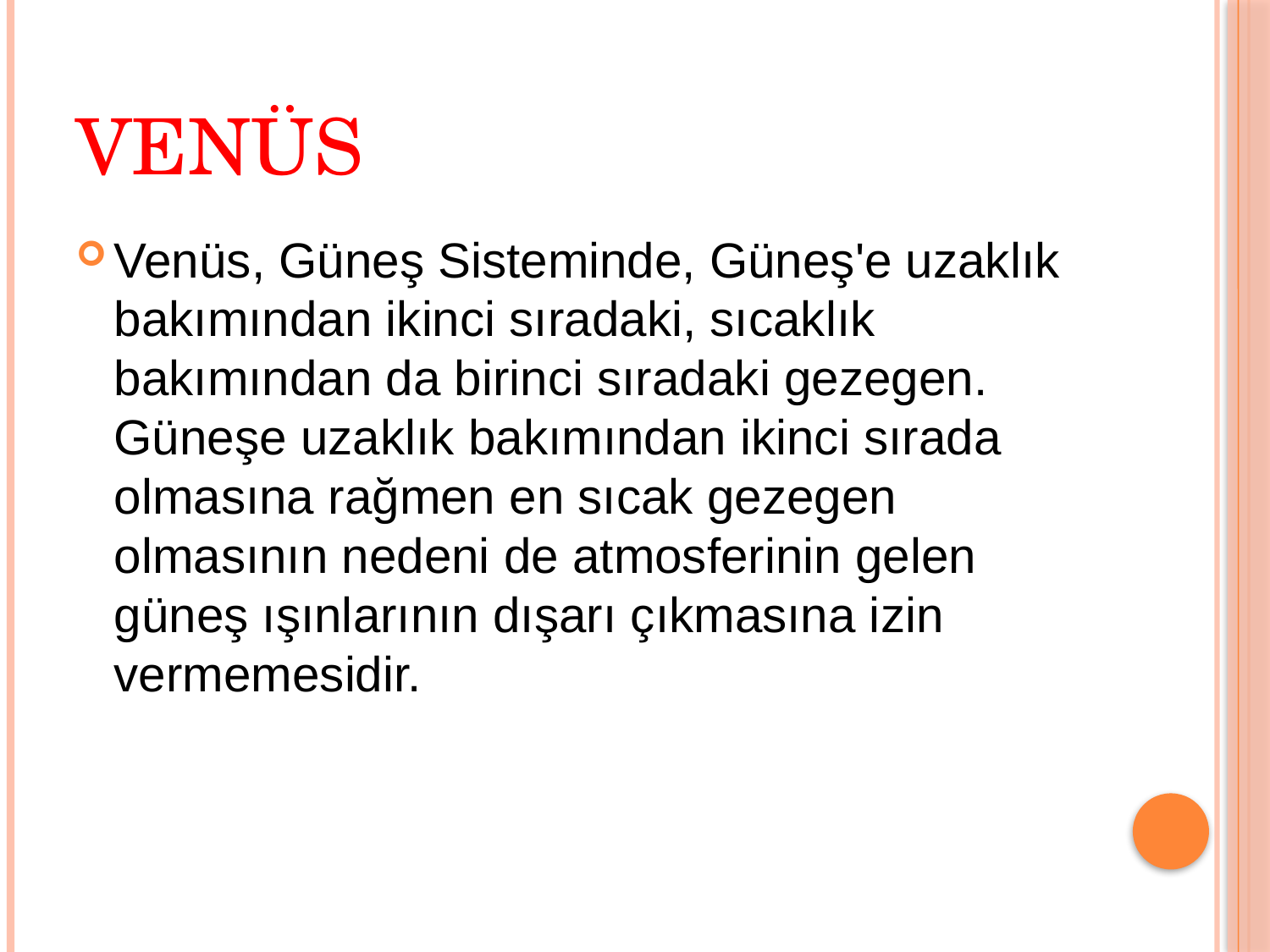

# venüs
Venüs, Güneş Sisteminde, Güneş'e uzaklık bakımından ikinci sıradaki, sıcaklık bakımından da birinci sıradaki gezegen. Güneşe uzaklık bakımından ikinci sırada olmasına rağmen en sıcak gezegen olmasının nedeni de atmosferinin gelen güneş ışınlarının dışarı çıkmasına izin vermemesidir.